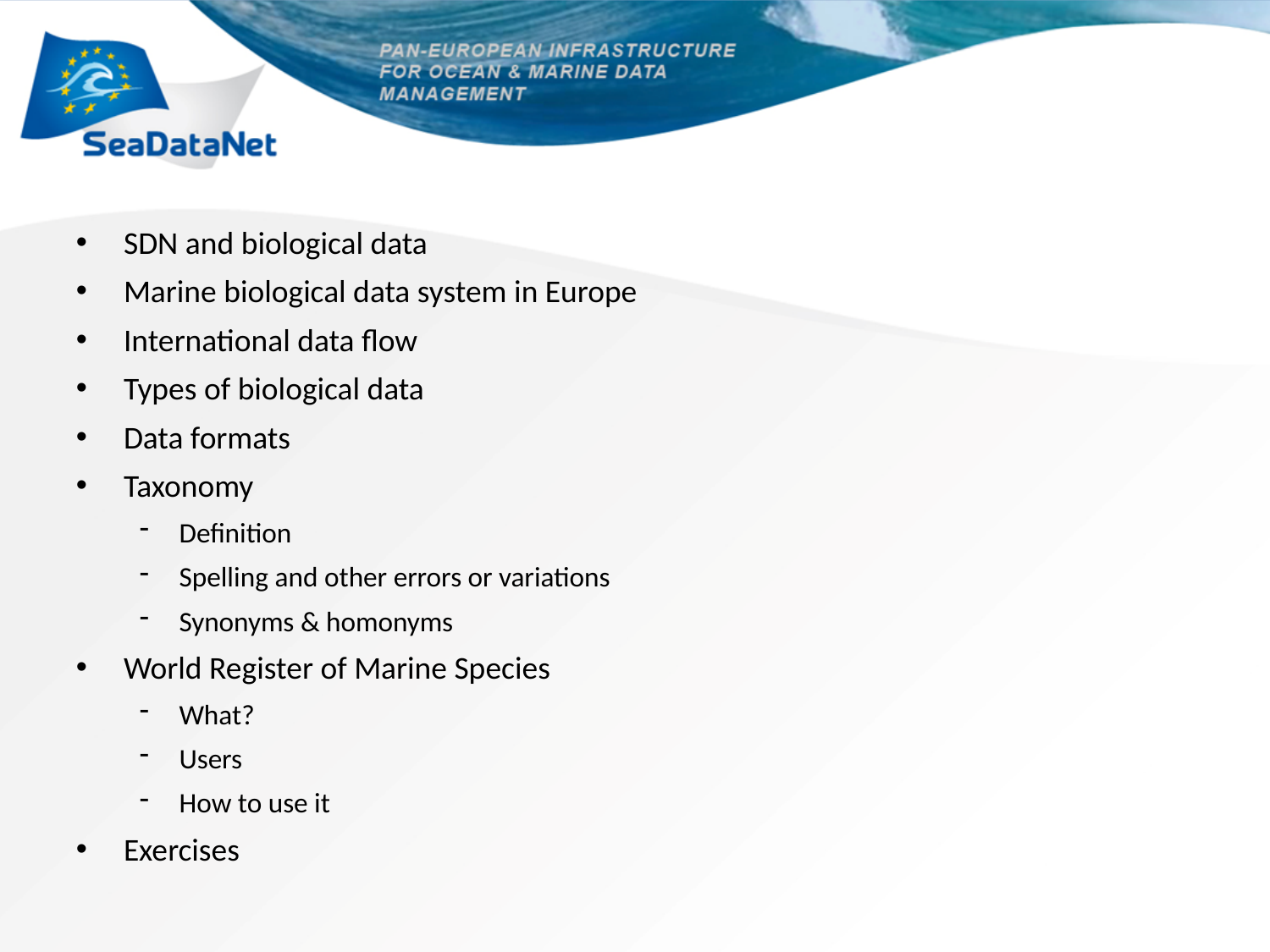

#
SDN and biological data
Marine biological data system in Europe
International data flow
Types of biological data
Data formats
Taxonomy
Definition
Spelling and other errors or variations
Synonyms & homonyms
World Register of Marine Species
What?
Users
How to use it
Exercises